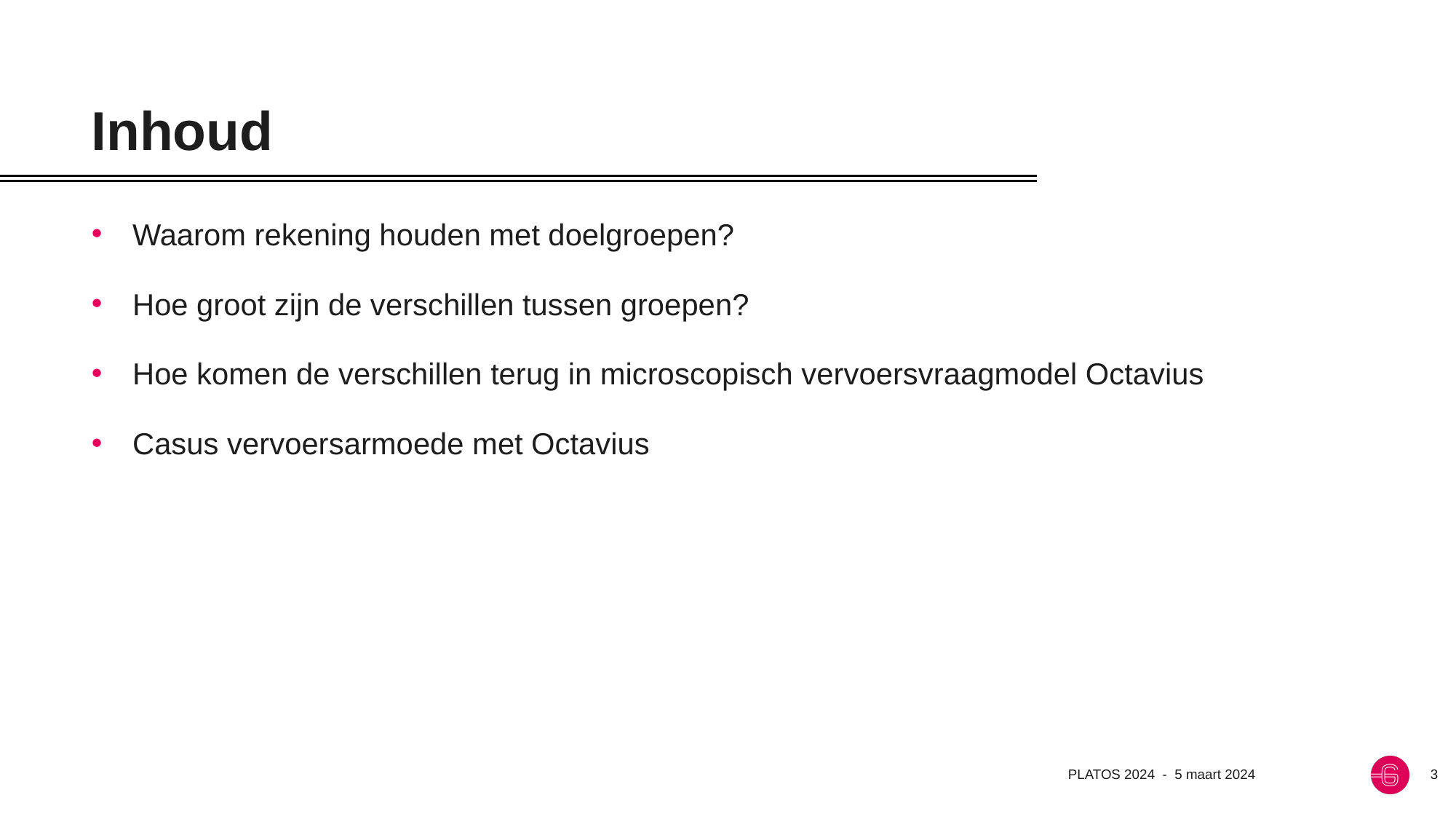

# Inhoud
Waarom rekening houden met doelgroepen?
Hoe groot zijn de verschillen tussen groepen?
Hoe komen de verschillen terug in microscopisch vervoersvraagmodel Octavius
Casus vervoersarmoede met Octavius

PLATOS 2024
5 maart 2024
3